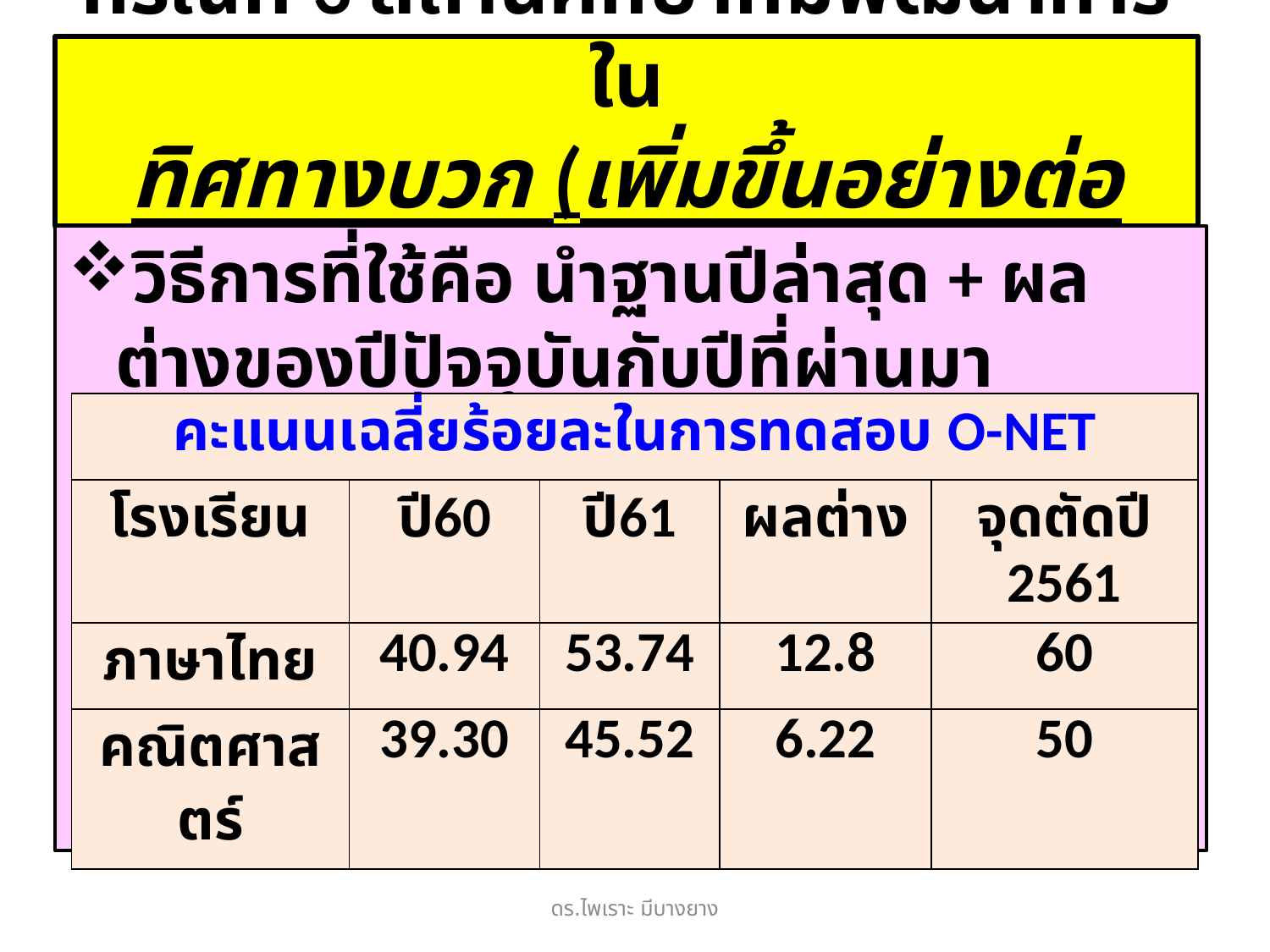

# กรณีที่ 3 สถานศึกษาที่มีพัฒนาการใน ทิศทางบวก (เพิ่มขึ้นอย่างต่อเนื่อง)
วิธีการที่ใช้คือ นำฐานปีล่าสุด + ผลต่างของปีปัจจุบันกับปีที่ผ่านมา

| คะแนนเฉลี่ยร้อยละในการทดสอบ O-NET |  |  |  |  |
| --- | --- | --- | --- | --- |
| โรงเรียน | ปี60 | ปี61 | ผลต่าง | จุดตัดปี 2561 |
| ภาษาไทย | 40.94 | 53.74 | 12.8 | 60 |
| คณิตศาสตร์ | 39.30 | 45.52 | 6.22 | 50 |
ดร.ไพเราะ มีบางยาง